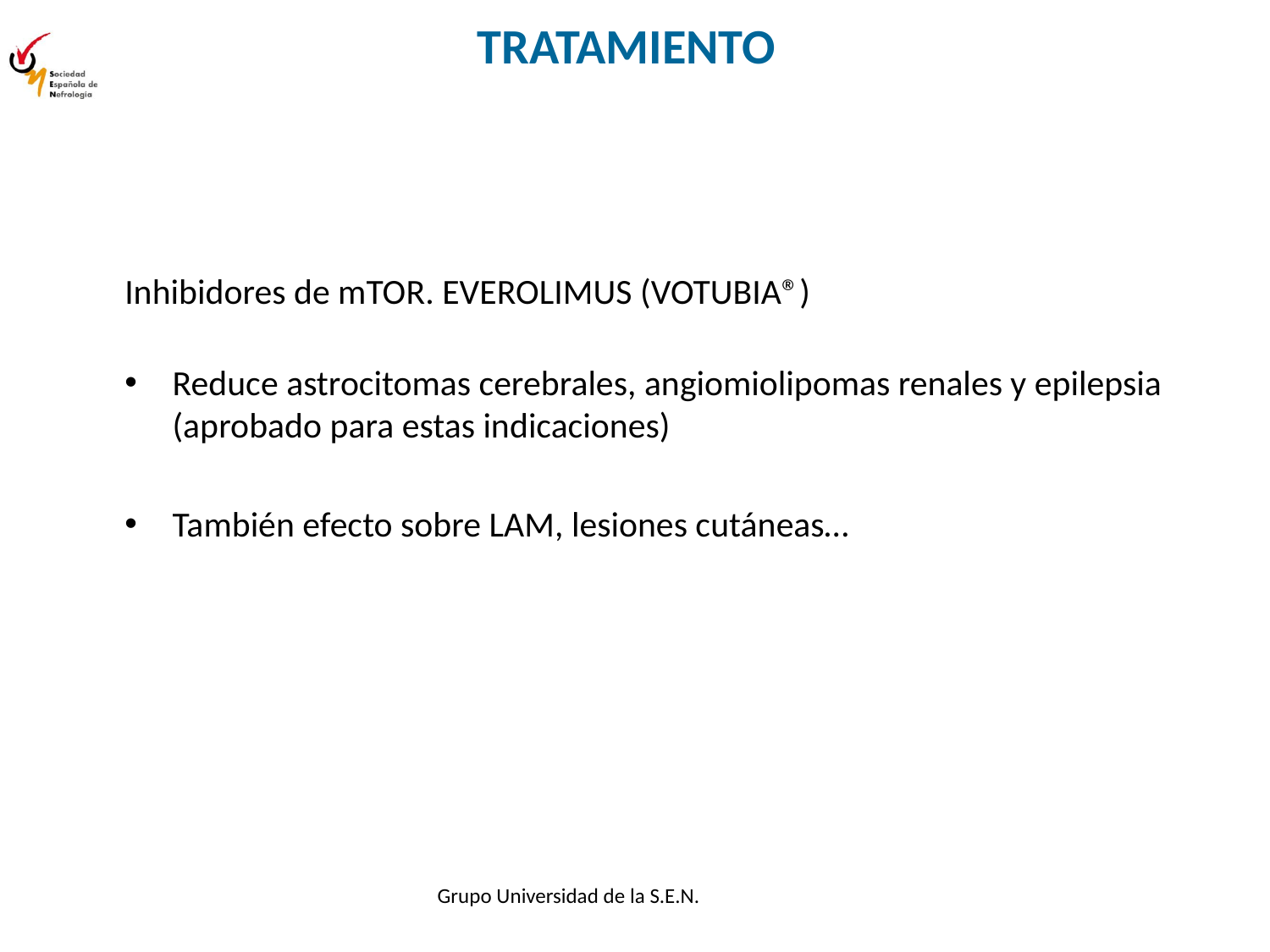

# TRATAMIENTO
Inhibidores de mTOR. EVEROLIMUS (VOTUBIA®)

Reduce astrocitomas cerebrales, angiomiolipomas renales y epilepsia (aprobado para estas indicaciones)

También efecto sobre LAM, lesiones cutáneas…
Grupo Universidad de la S.E.N.
434343